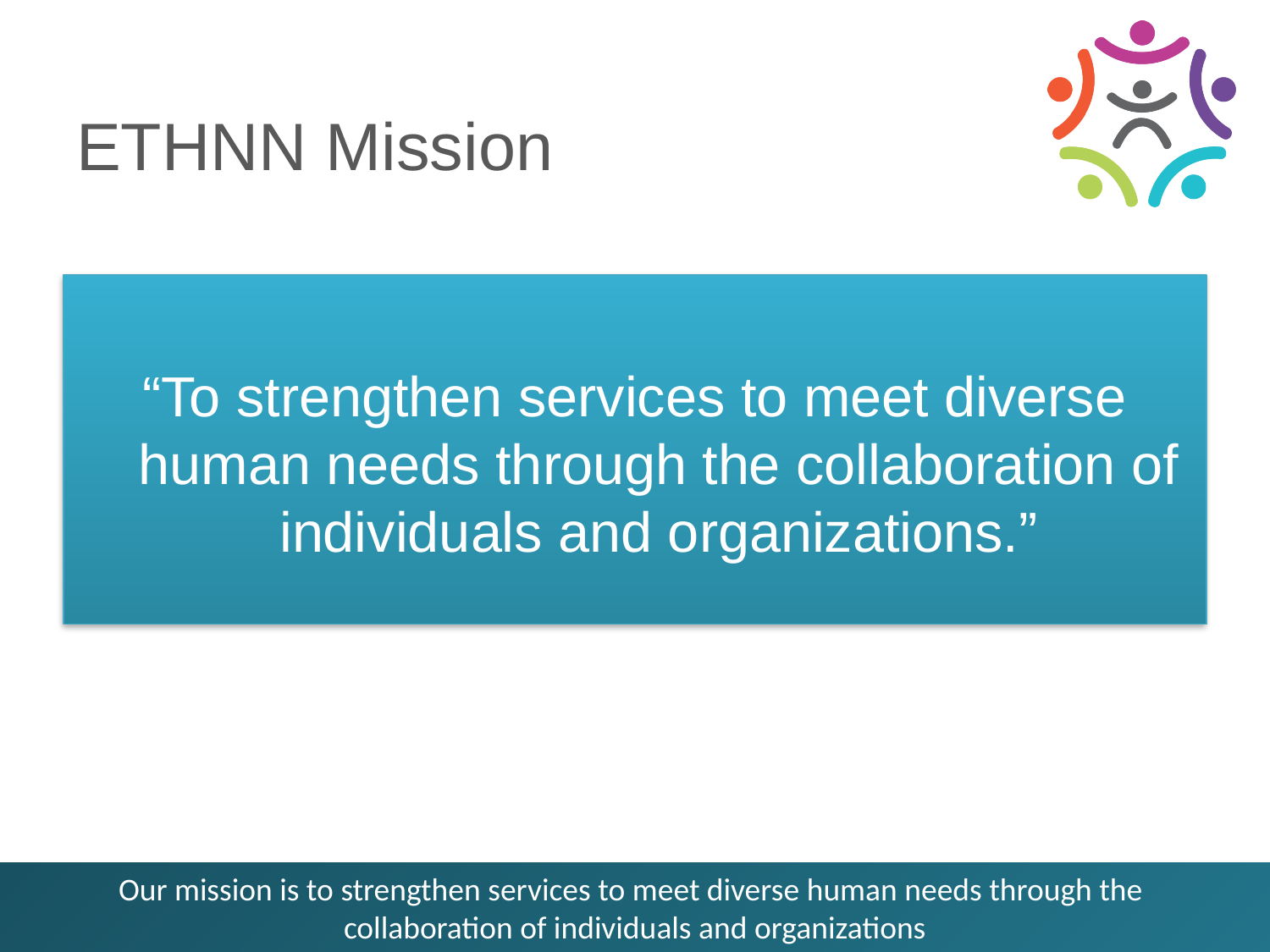

# ETHNN Mission

“To strengthen services to meet diverse human needs through the collaboration of individuals and organizations.”